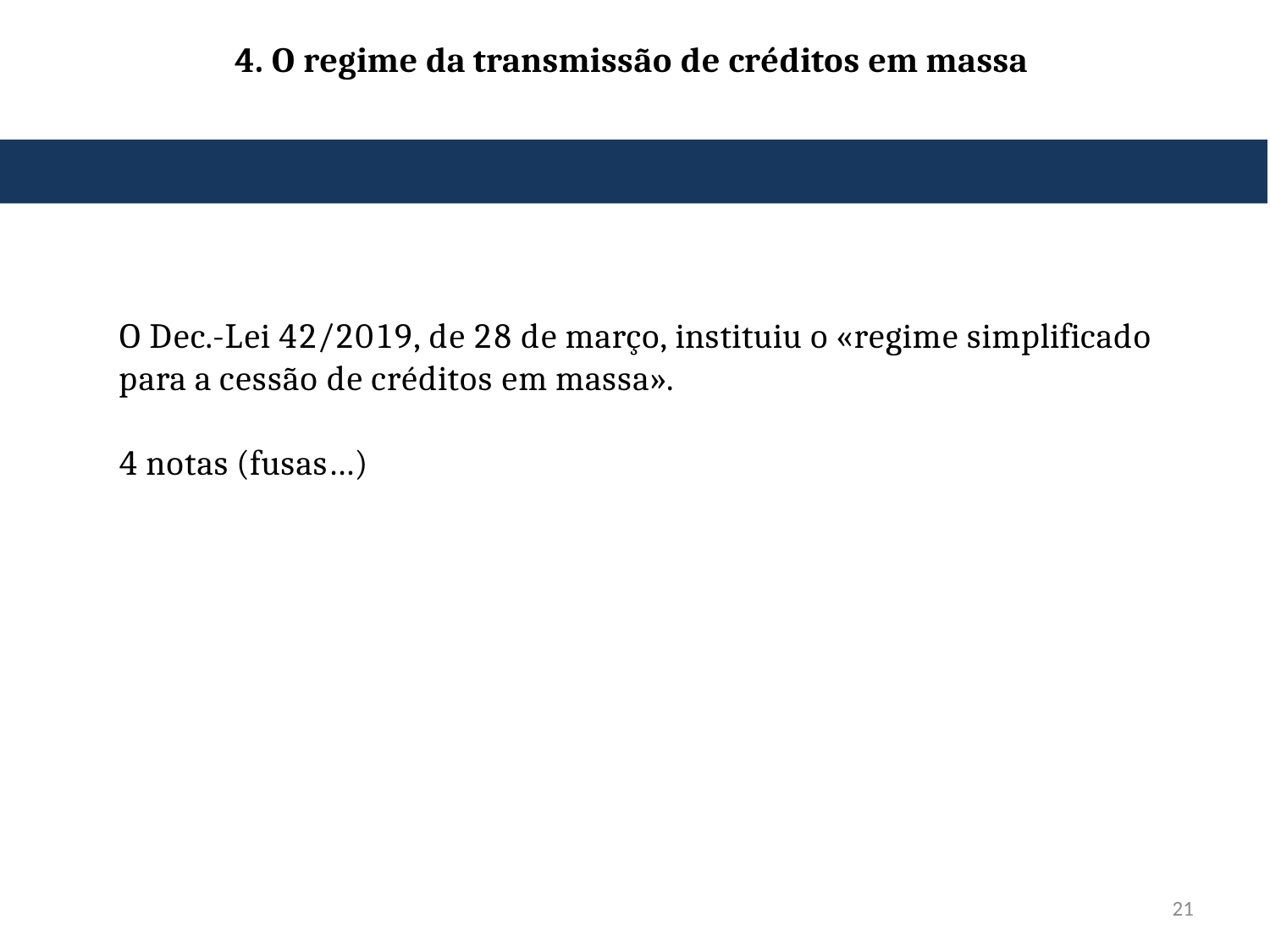

# 4. O regime da transmissão de créditos em massa

O Dec.-Lei 42/2019, de 28 de março, instituiu o «regime simplificado para a cessão de créditos em massa».

4 notas (fusas…)
21